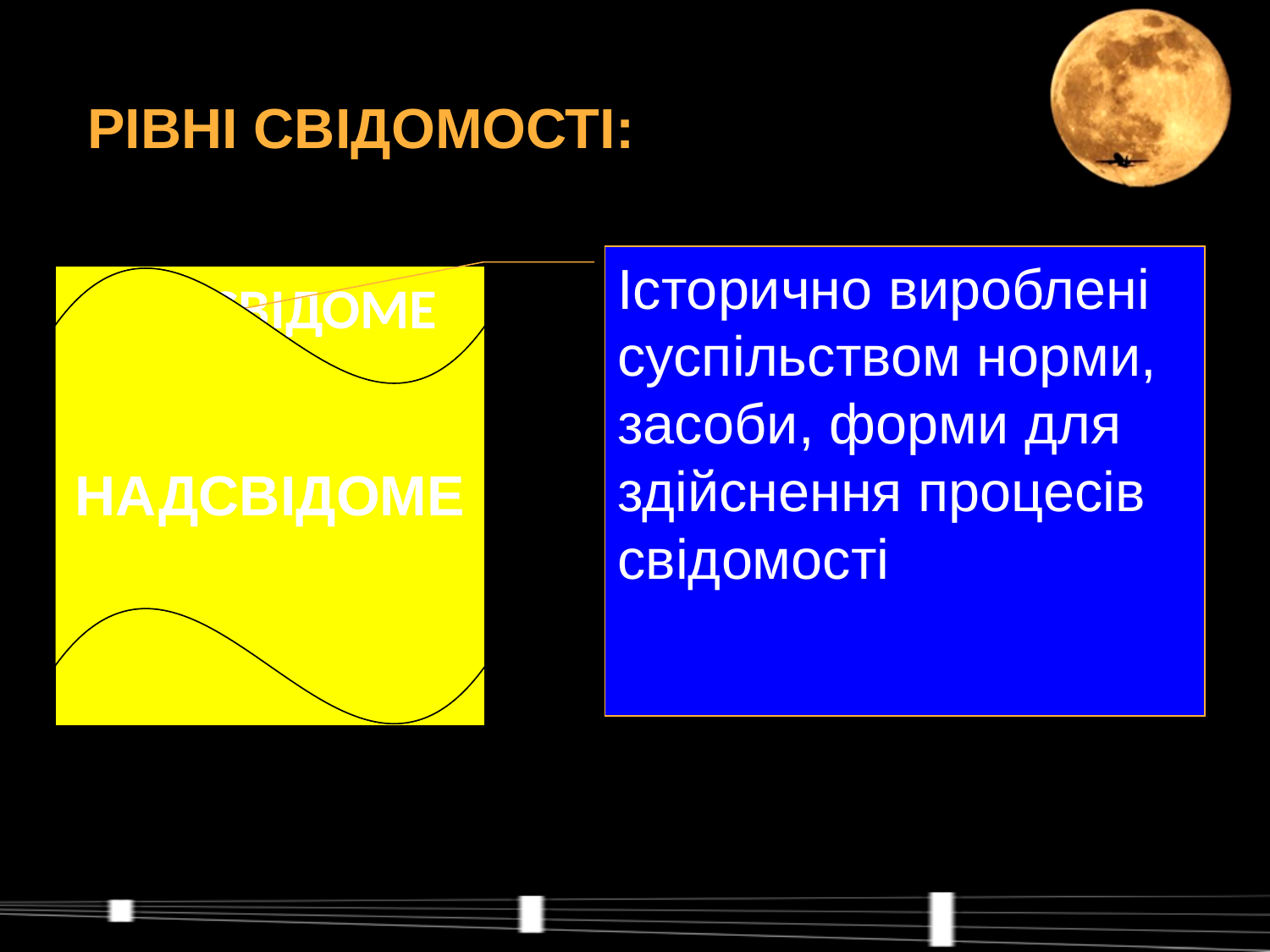

РІВНІ СВІДОМОСТІ:
Історично вироблені суспільством норми, засоби, форми для здійснення процесів свідомості
НАДСВІДОМЕ
НАДСВІДОМЕ

НАДСВІДОМЕ